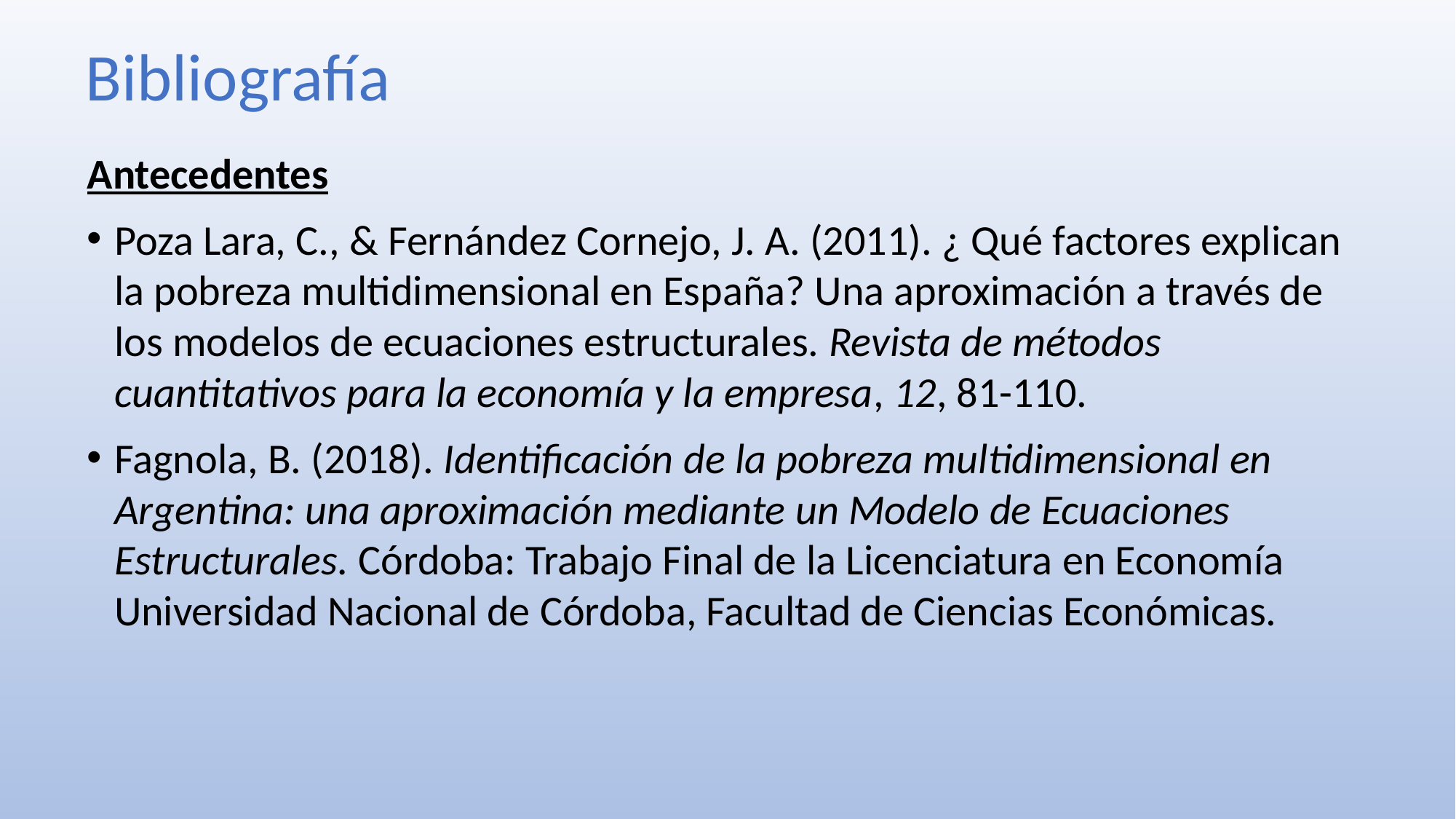

# Bibliografía
Antecedentes
Poza Lara, C., & Fernández Cornejo, J. A. (2011). ¿ Qué factores explican la pobreza multidimensional en España? Una aproximación a través de los modelos de ecuaciones estructurales. Revista de métodos cuantitativos para la economía y la empresa, 12, 81-110.
Fagnola, B. (2018). Identificación de la pobreza multidimensional en Argentina: una aproximación mediante un Modelo de Ecuaciones Estructurales. Córdoba: Trabajo Final de la Licenciatura en Economía Universidad Nacional de Córdoba, Facultad de Ciencias Económicas.